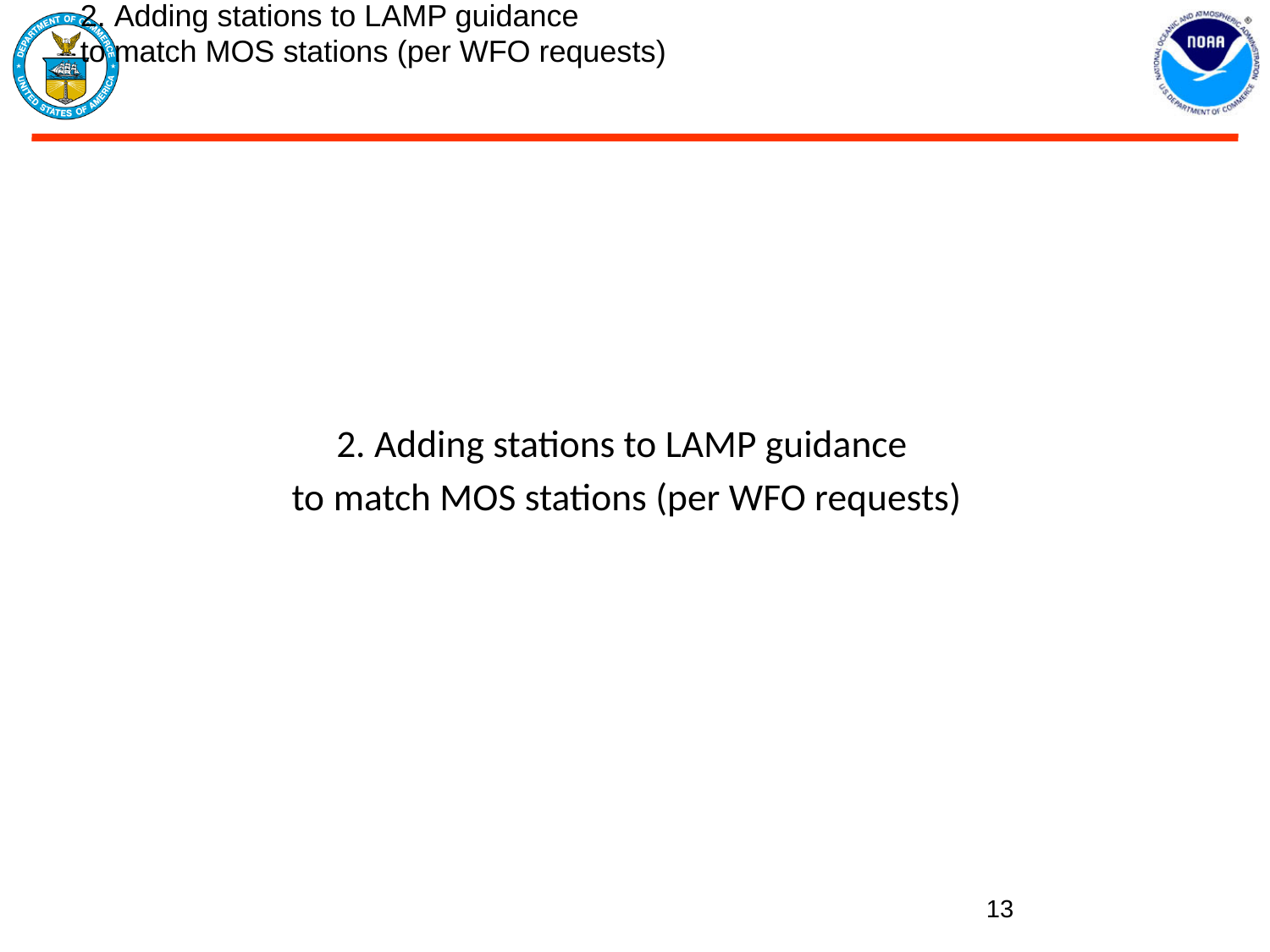

# 2. Adding stations to LAMP guidance to match MOS stations (per WFO requests)
2. Adding stations to LAMP guidance
to match MOS stations (per WFO requests)

13